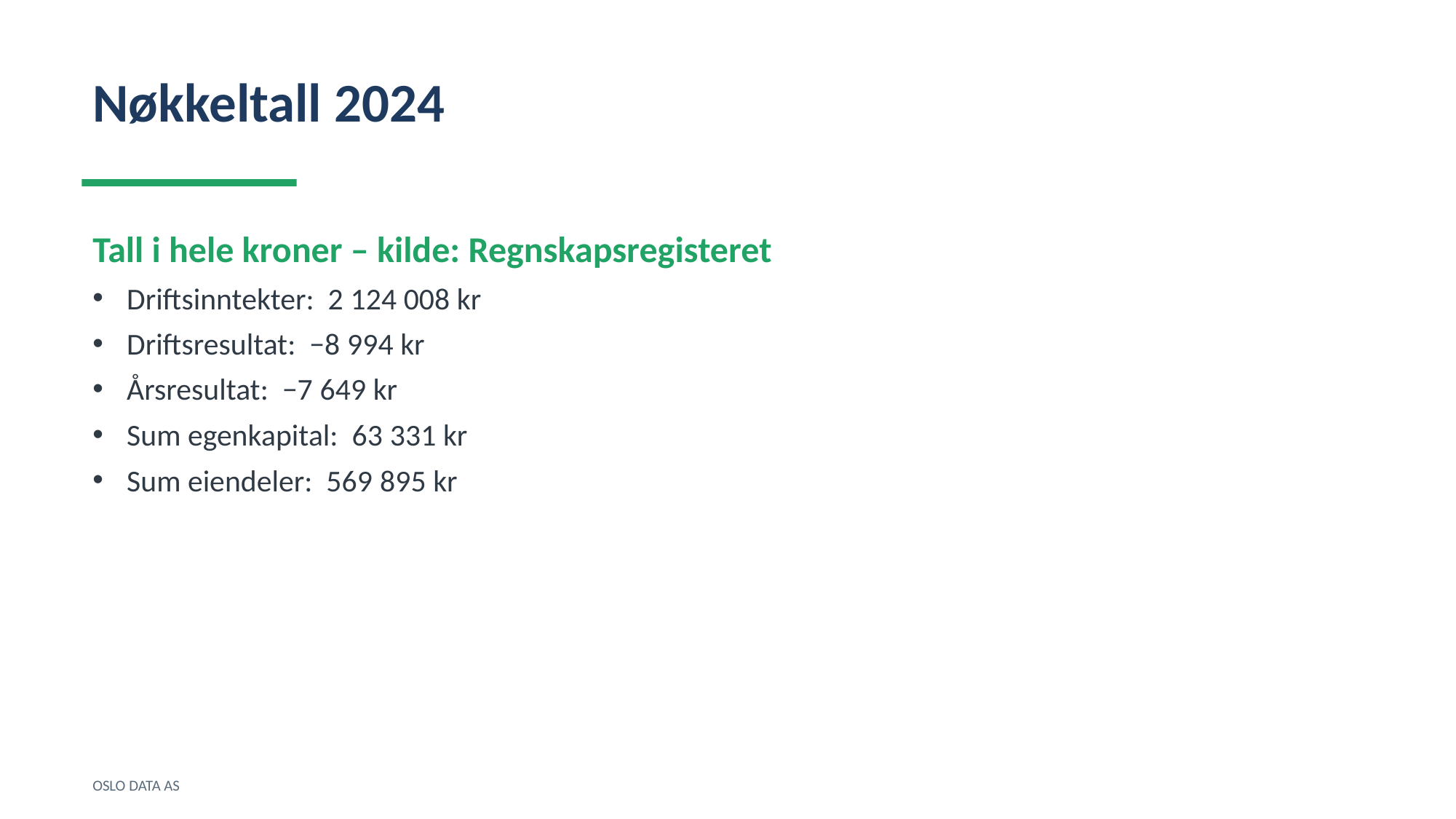

Nøkkeltall 2024

Tall i hele kroner – kilde: Regnskapsregisteret
Driftsinntekter:  2 124 008 kr
Driftsresultat:  −8 994 kr
Årsresultat:  −7 649 kr
Sum egenkapital:  63 331 kr
Sum eiendeler:  569 895 kr
OSLO DATA AS